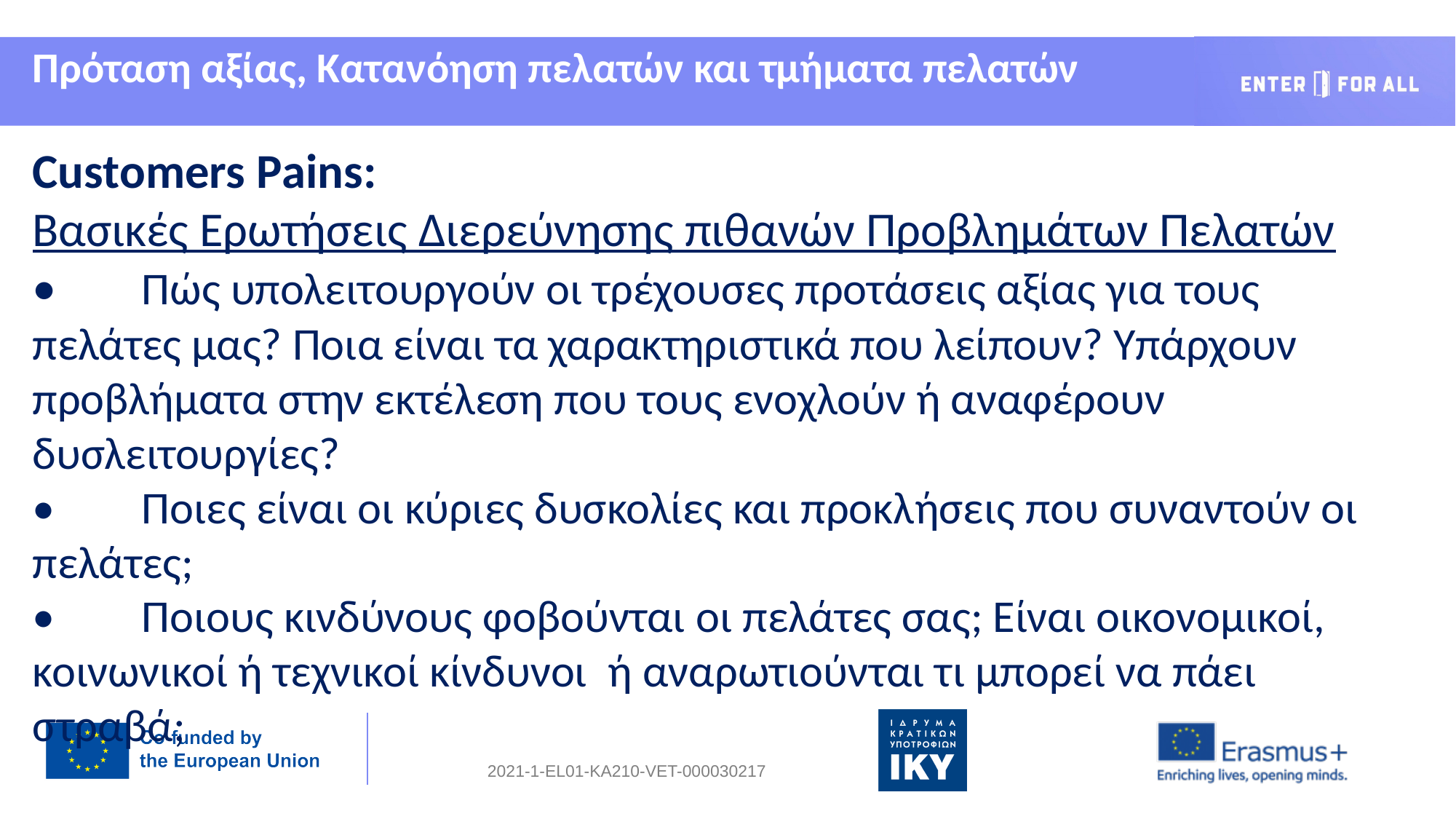

Πρόταση αξίας, Κατανόηση πελατών και τμήματα πελατών
Customers Pains:
Βασικές Ερωτήσεις Διερεύνησης πιθανών Προβλημάτων Πελατών
•	Πώς υπολειτουργούν οι τρέχουσες προτάσεις αξίας για τους πελάτες μας? Ποια είναι τα χαρακτηριστικά που λείπουν? Υπάρχουν προβλήματα στην εκτέλεση που τους ενοχλούν ή αναφέρουν δυσλειτουργίες?
•	Ποιες είναι οι κύριες δυσκολίες και προκλήσεις που συναντούν οι πελάτες;
•	Ποιους κινδύνους φοβούνται οι πελάτες σας; Είναι οικονομικοί, κοινωνικοί ή τεχνικοί κίνδυνοι  ή αναρωτιούνται τι μπορεί να πάει στραβά;